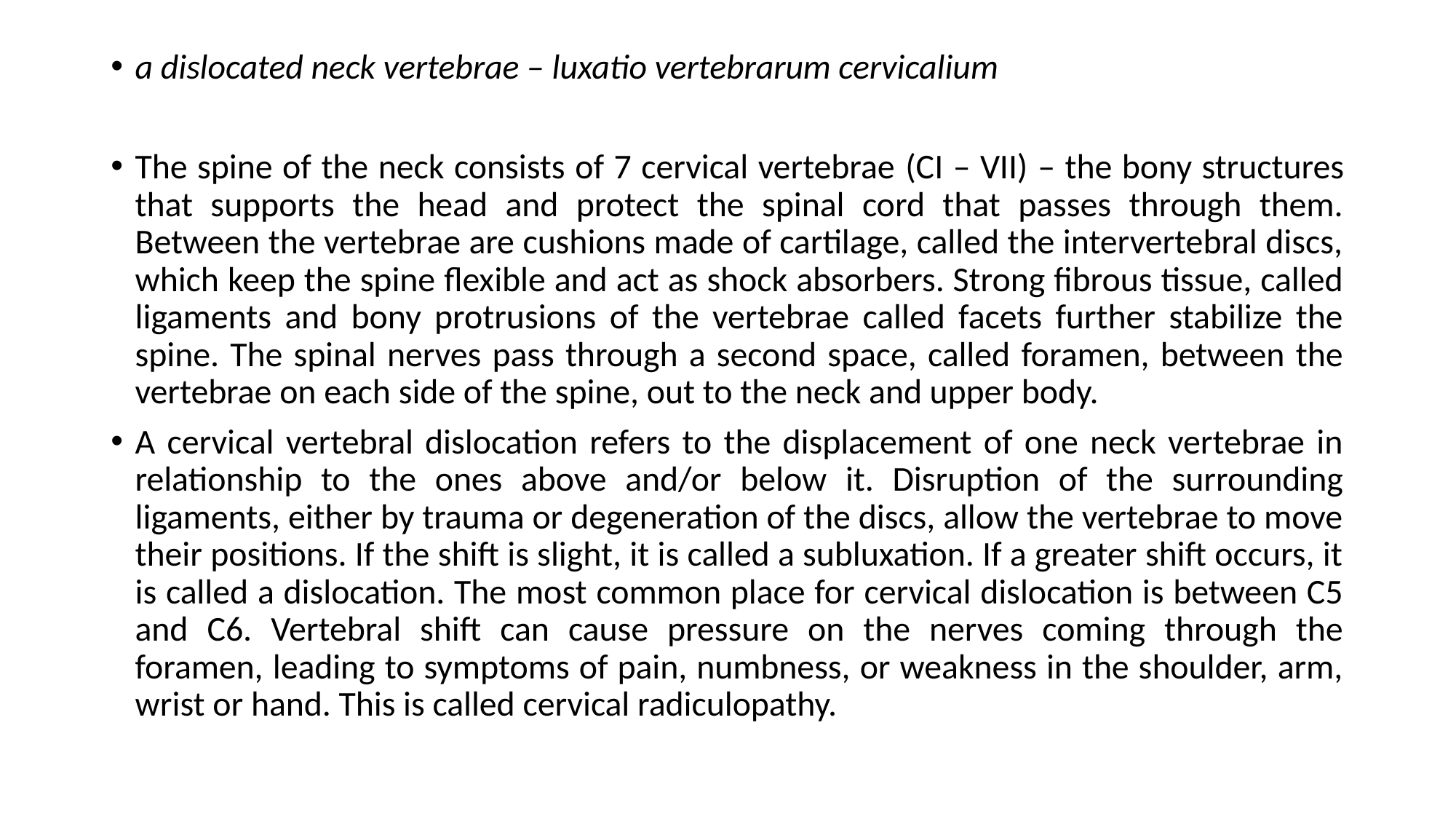

#
a dislocated neck vertebrae – luxatio vertebrarum cervicalium

The spine of the neck consists of 7 cervical vertebrae (CI – VII) – the bony structures that supports the head and protect the spinal cord that passes through them. Between the vertebrae are cushions made of cartilage, called the intervertebral discs, which keep the spine flexible and act as shock absorbers. Strong fibrous tissue, called ligaments and bony protrusions of the vertebrae called facets further stabilize the spine. The spinal nerves pass through a second space, called foramen, between the vertebrae on each side of the spine, out to the neck and upper body.
A cervical vertebral dislocation refers to the displacement of one neck vertebrae in relationship to the ones above and/or below it. Disruption of the surrounding ligaments, either by trauma or degeneration of the discs, allow the vertebrae to move their positions. If the shift is slight, it is called a subluxation. If a greater shift occurs, it is called a dislocation. The most common place for cervical dislocation is between C5 and C6. Vertebral shift can cause pressure on the nerves coming through the foramen, leading to symptoms of pain, numbness, or weakness in the shoulder, arm, wrist or hand. This is called cervical radiculopathy.